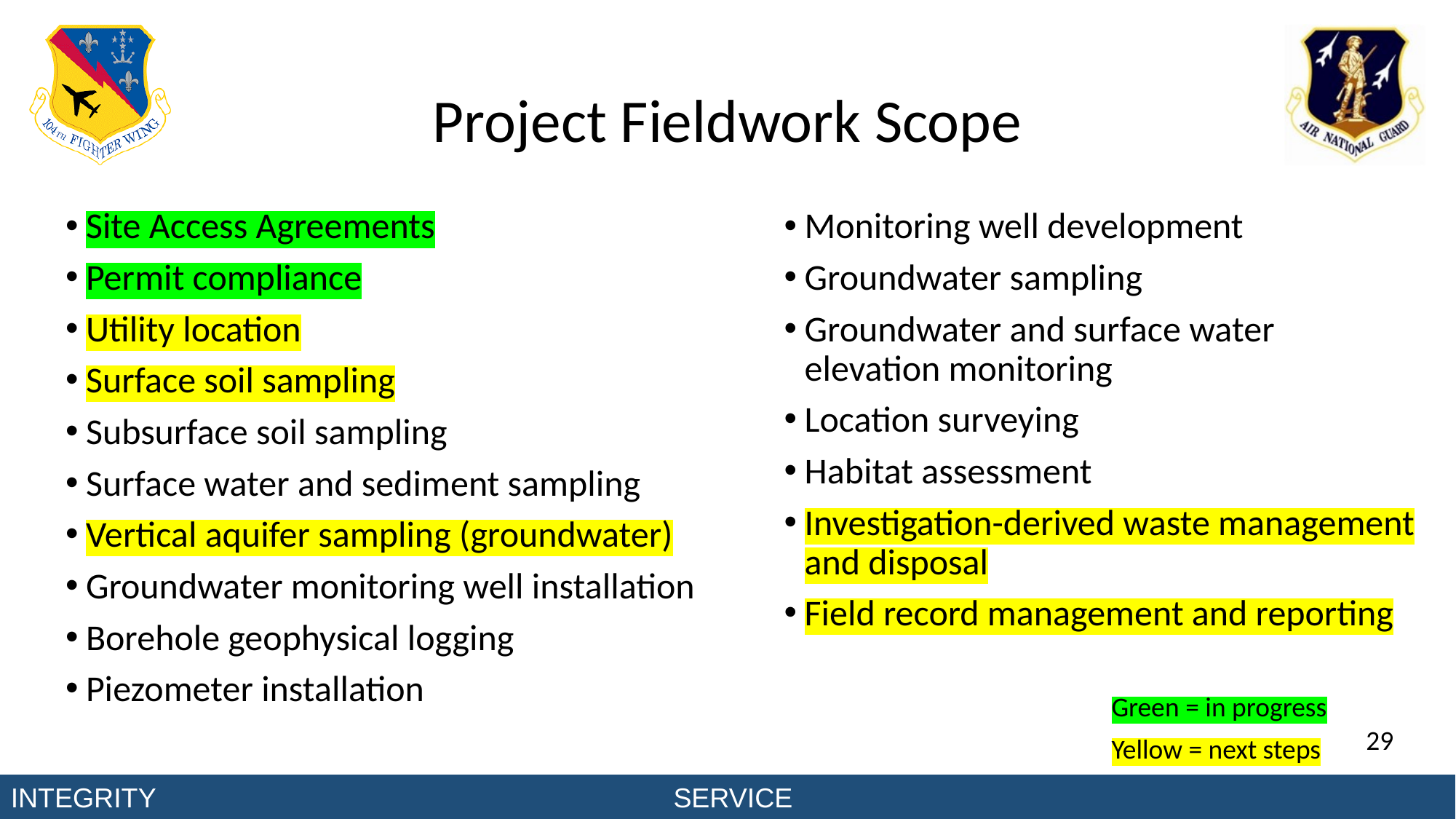

# Project Fieldwork Scope
Monitoring well development
Groundwater sampling
Groundwater and surface water elevation monitoring
Location surveying
Habitat assessment
Investigation-derived waste management and disposal
Field record management and reporting
Site Access Agreements
Permit compliance
Utility location
Surface soil sampling
Subsurface soil sampling
Surface water and sediment sampling
Vertical aquifer sampling (groundwater)
Groundwater monitoring well installation
Borehole geophysical logging
Piezometer installation
Green = in progress
Yellow = next steps
29